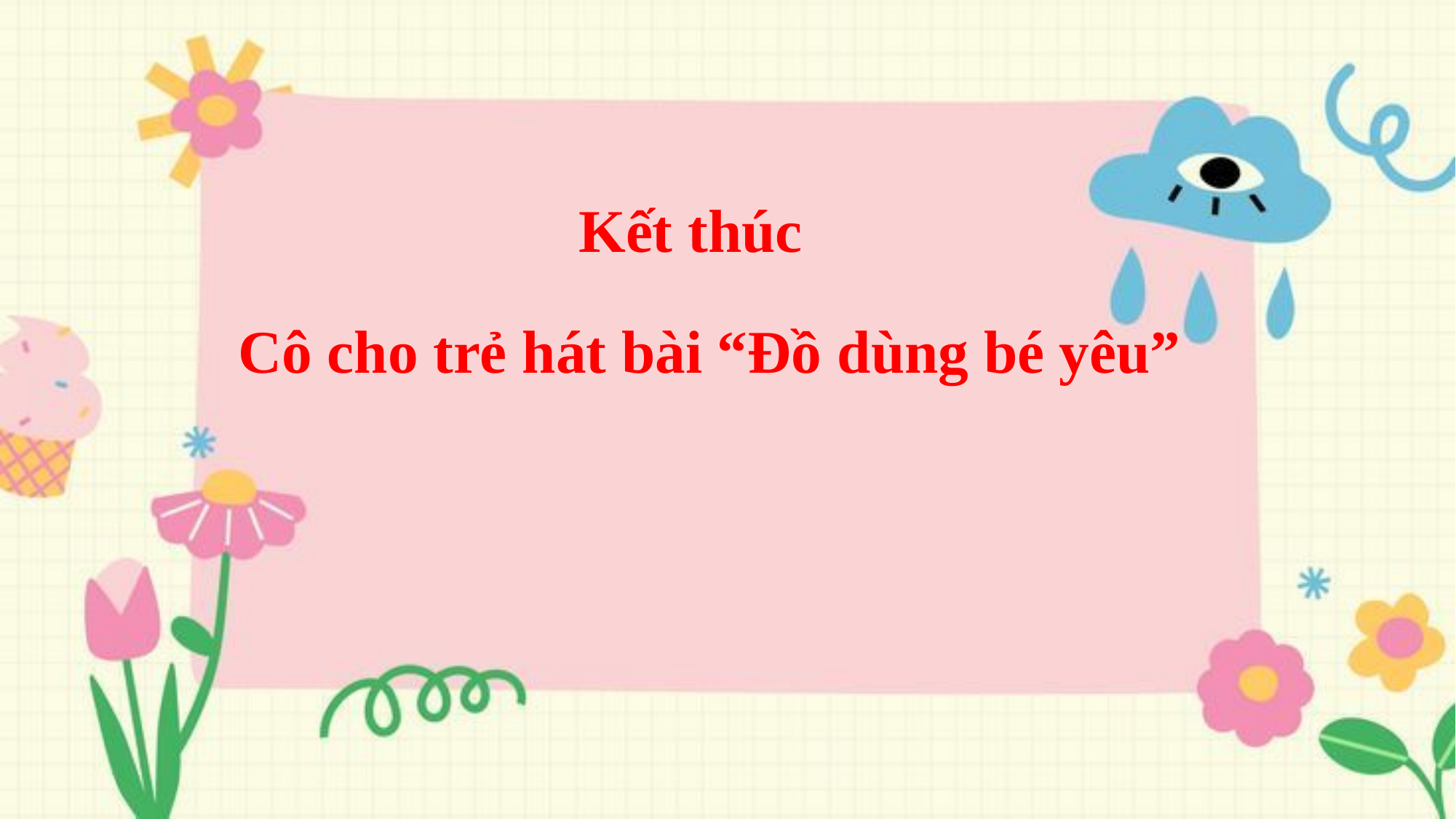

Kết thúc
Cô cho trẻ hát bài “Đồ dùng bé yêu”